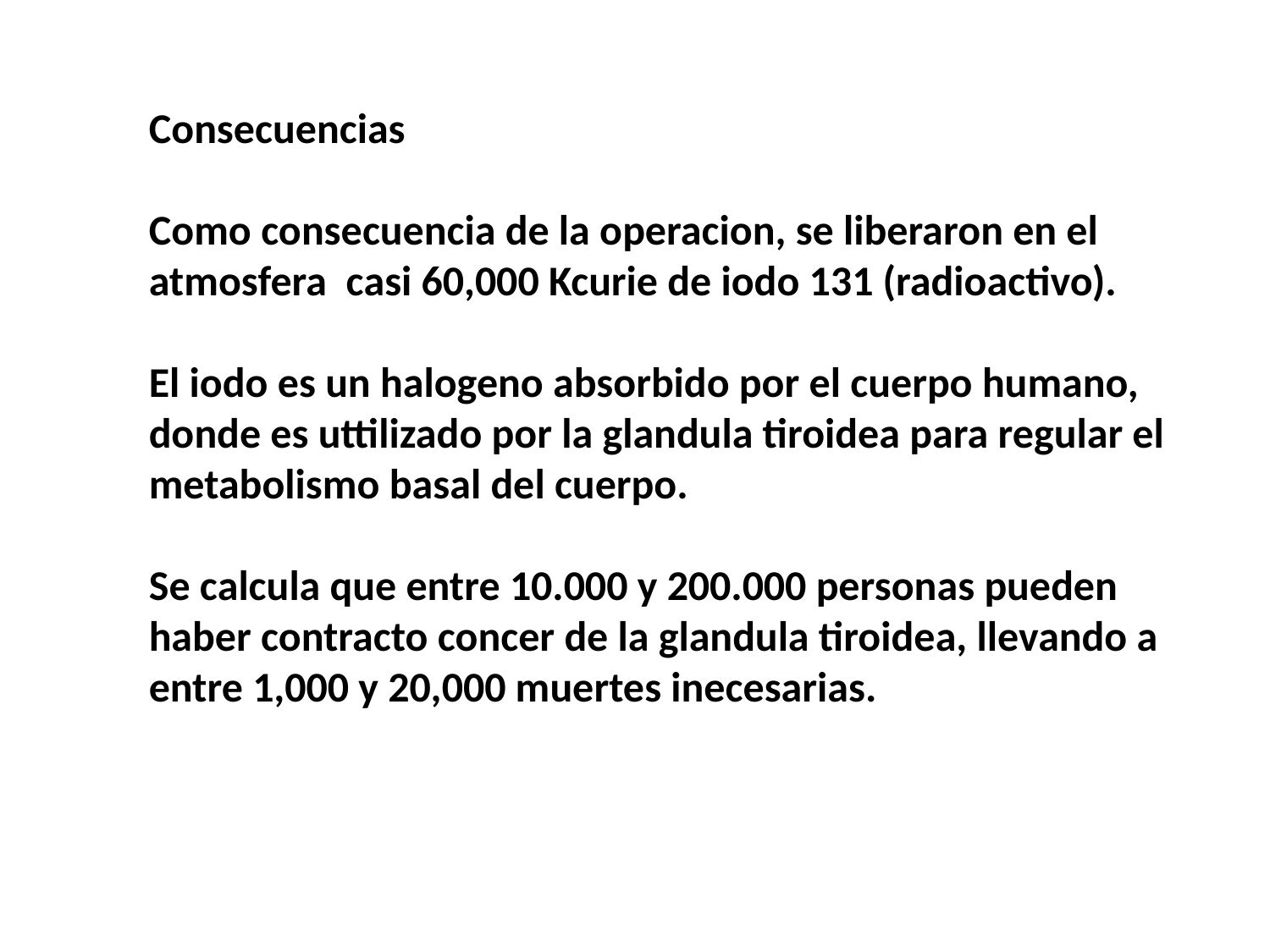

Consecuencias

Como consecuencia de la operacion, se liberaron en el atmosfera  casi 60,000 Kcurie de iodo 131 (radioactivo).

El iodo es un halogeno absorbido por el cuerpo humano, donde es uttilizado por la glandula tiroidea para regular el metabolismo basal del cuerpo.

Se calcula que entre 10.000 y 200.000 personas pueden haber contracto concer de la glandula tiroidea, llevando a entre 1,000 y 20,000 muertes inecesarias.